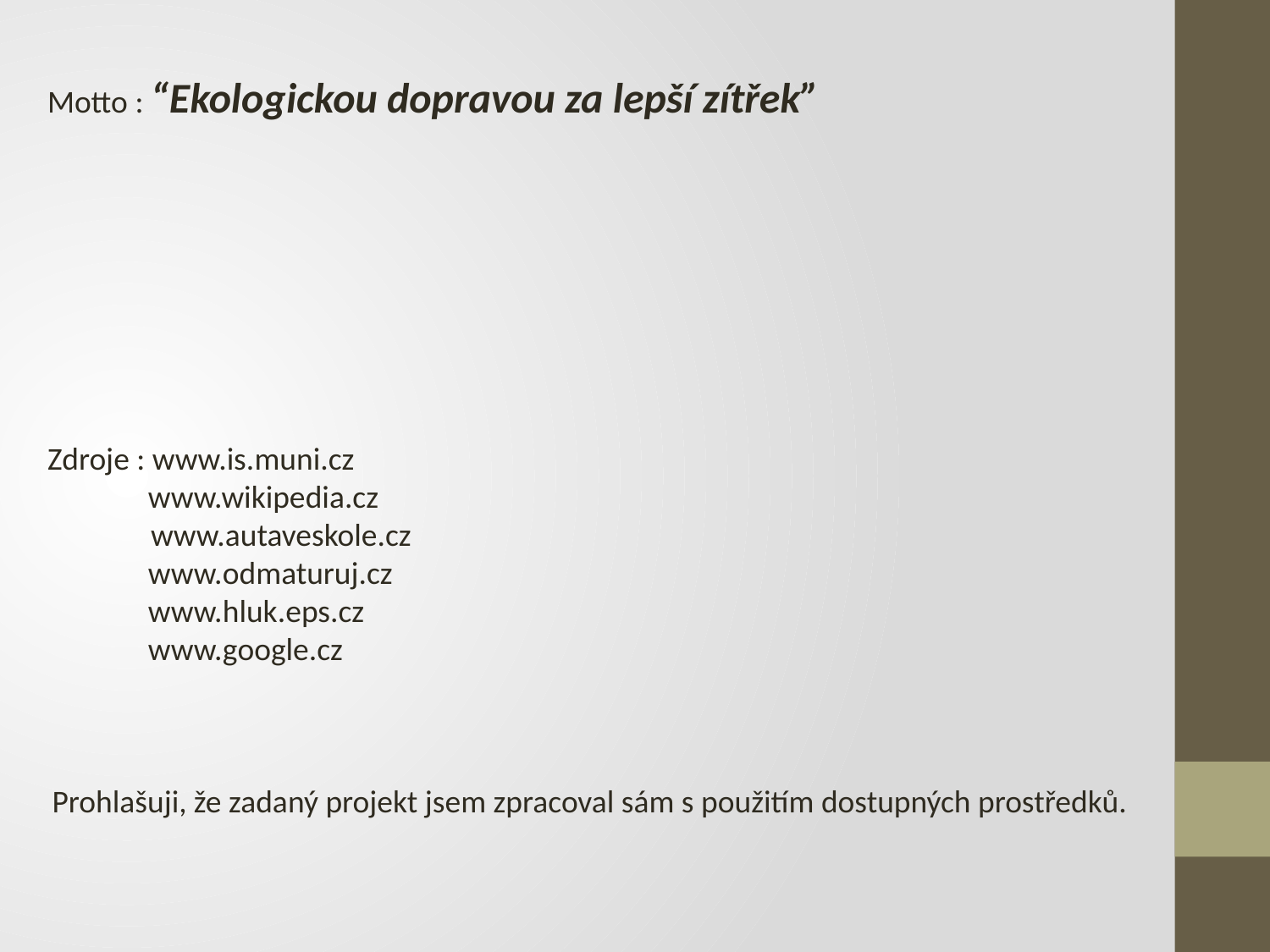

Motto : “Ekologickou dopravou za lepší zítřek”

Zdroje : www.is.muni.cz
              www.wikipedia.cz
           www.autaveskole.cz
              www.odmaturuj.cz
              www.hluk.eps.cz
              www.google.cz

Prohlašuji, že zadaný projekt jsem zpracoval sám s použitím dostupných prostředků.